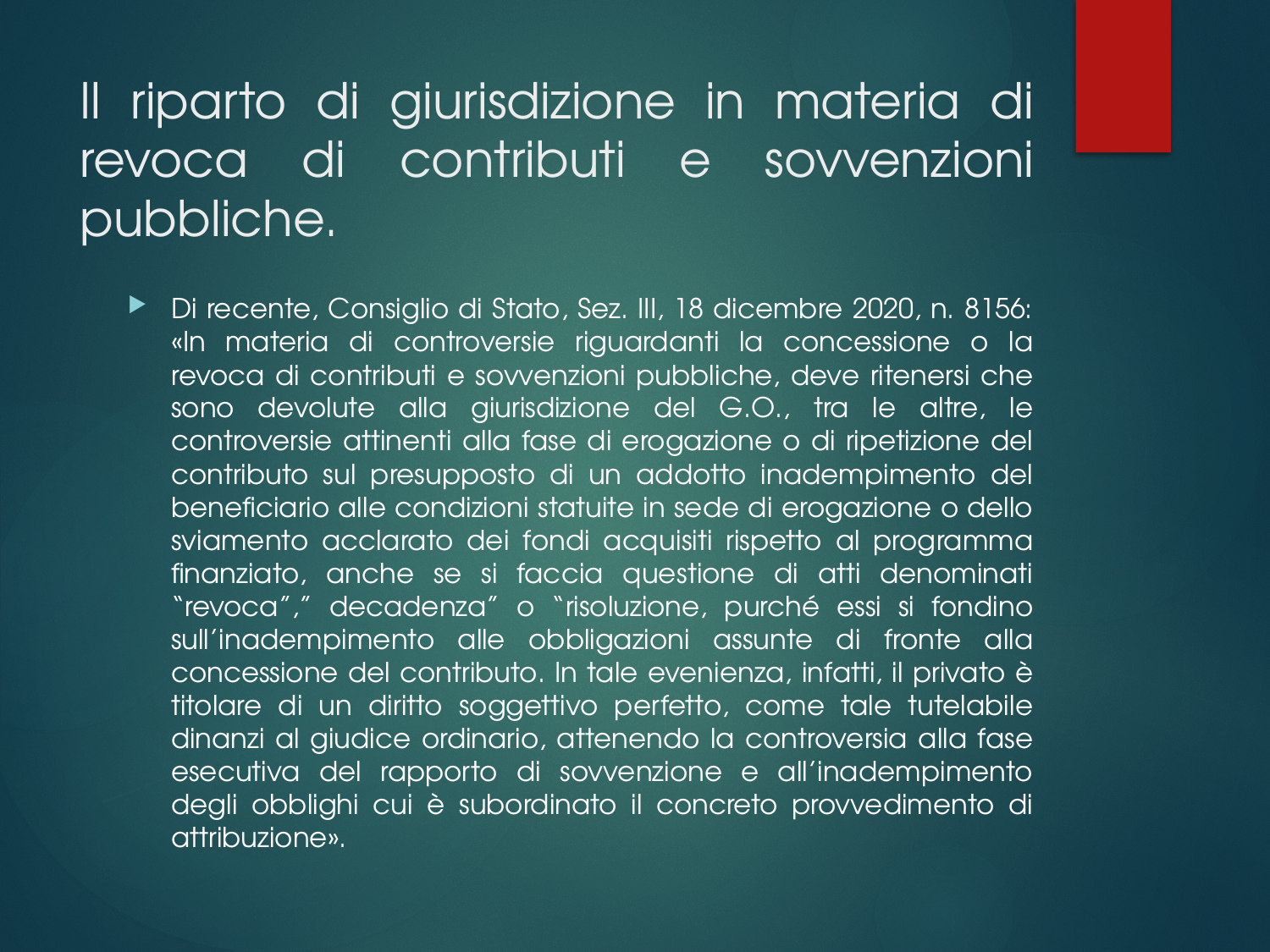

# Il riparto di giurisdizione in materia di revoca di contributi e sovvenzioni pubbliche.
Di recente, Consiglio di Stato, Sez. III, 18 dicembre 2020, n. 8156: «In materia di controversie riguardanti la concessione o la revoca di contributi e sovvenzioni pubbliche, deve ritenersi che sono devolute alla giurisdizione del G.O., tra le altre, le controversie attinenti alla fase di erogazione o di ripetizione del contributo sul presupposto di un addotto inadempimento del beneficiario alle condizioni statuite in sede di erogazione o dello sviamento acclarato dei fondi acquisiti rispetto al programma finanziato, anche se si faccia questione di atti denominati “revoca”,” decadenza” o “risoluzione, purché essi si fondino sull’inadempimento alle obbligazioni assunte di fronte alla concessione del contributo. In tale evenienza, infatti, il privato è titolare di un diritto soggettivo perfetto, come tale tutelabile dinanzi al giudice ordinario, attenendo la controversia alla fase esecutiva del rapporto di sovvenzione e all’inadempimento degli obblighi cui è subordinato il concreto provvedimento di attribuzione».